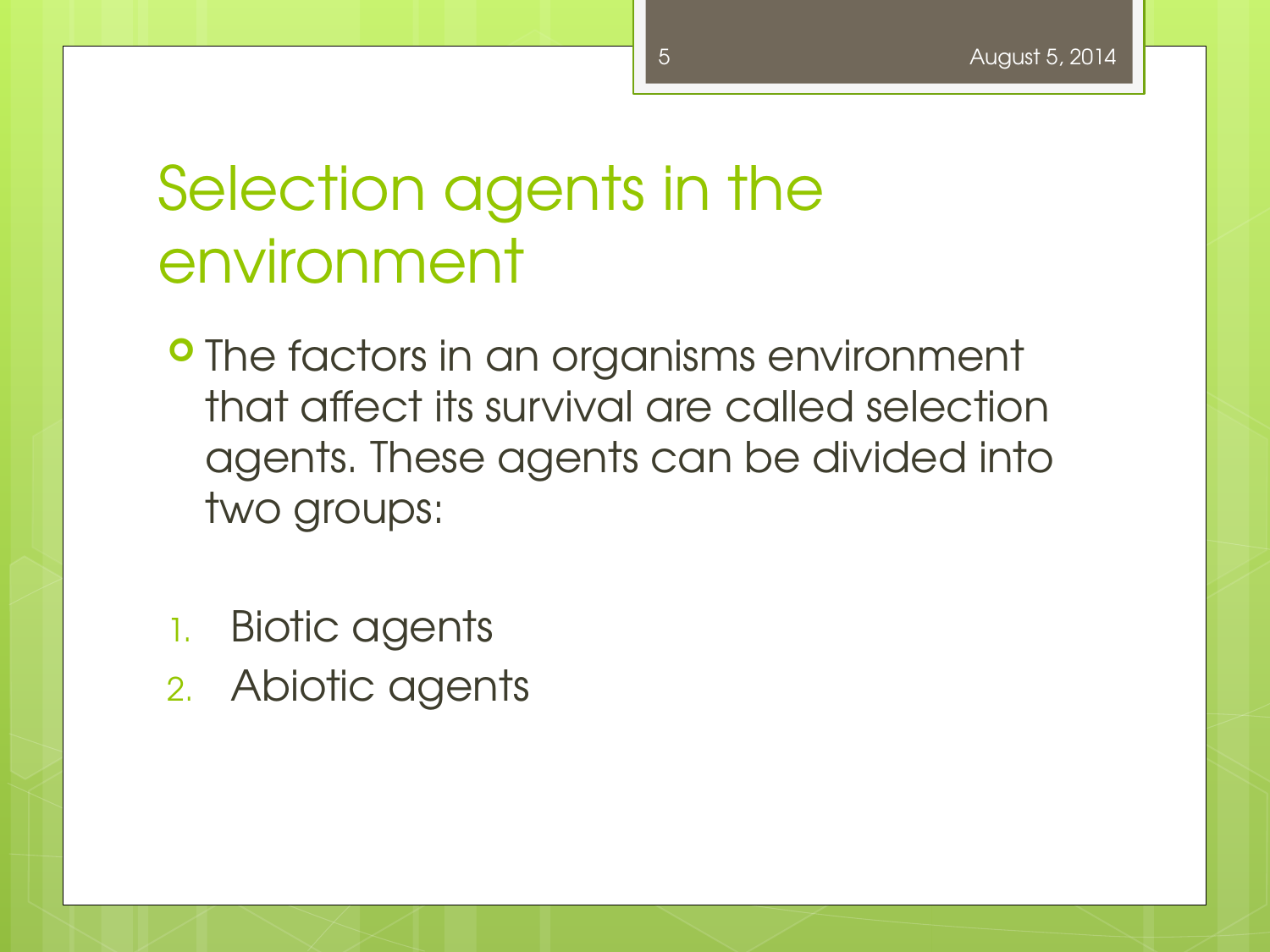

5
August 5, 2014
# Selection agents in the environment
The factors in an organisms environment that affect its survival are called selection agents. These agents can be divided into two groups:

Biotic agents
Abiotic agents